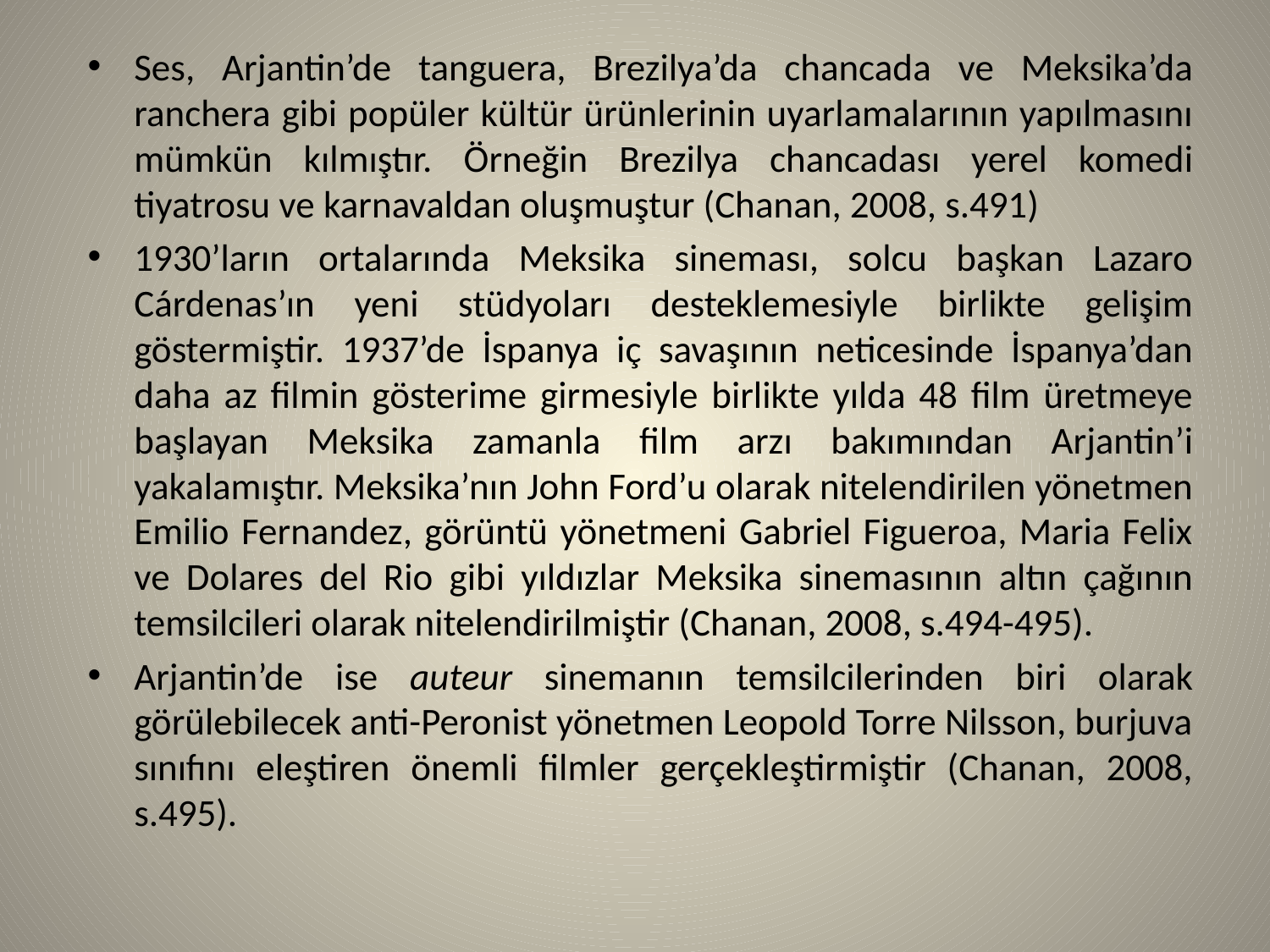

Ses, Arjantin’de tanguera, Brezilya’da chancada ve Meksika’da ranchera gibi popüler kültür ürünlerinin uyarlamalarının yapılmasını mümkün kılmıştır. Örneğin Brezilya chancadası yerel komedi tiyatrosu ve karnavaldan oluşmuştur (Chanan, 2008, s.491)
1930’ların ortalarında Meksika sineması, solcu başkan Lazaro Cárdenas’ın yeni stüdyoları desteklemesiyle birlikte gelişim göstermiştir. 1937’de İspanya iç savaşının neticesinde İspanya’dan daha az filmin gösterime girmesiyle birlikte yılda 48 film üretmeye başlayan Meksika zamanla film arzı bakımından Arjantin’i yakalamıştır. Meksika’nın John Ford’u olarak nitelendirilen yönetmen Emilio Fernandez, görüntü yönetmeni Gabriel Figueroa, Maria Felix ve Dolares del Rio gibi yıldızlar Meksika sinemasının altın çağının temsilcileri olarak nitelendirilmiştir (Chanan, 2008, s.494-495).
Arjantin’de ise auteur sinemanın temsilcilerinden biri olarak görülebilecek anti-Peronist yönetmen Leopold Torre Nilsson, burjuva sınıfını eleştiren önemli filmler gerçekleştirmiştir (Chanan, 2008, s.495).